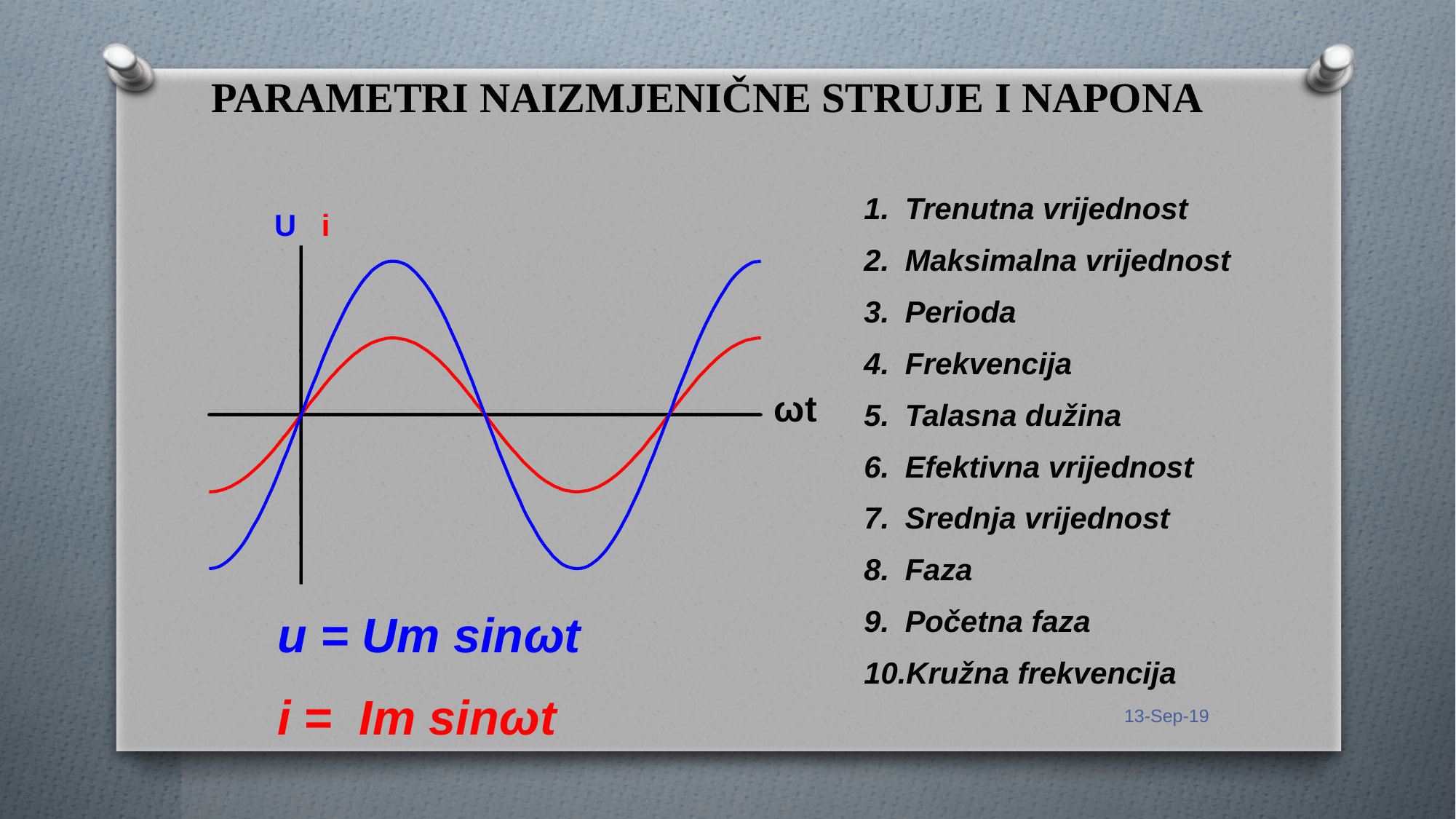

# PARAMETRI NAIZMJENIČNE STRUJE I NAPONA
Trenutna vrijednost
Maksimalna vrijednost
Perioda
Frekvencija
Talasna dužina
Efektivna vrijednost
Srednja vrijednost
Faza
Početna faza
Kružna frekvencija

U   i

ωt
u = Um sinωt
i =  Im sinωt
13-Sep-19